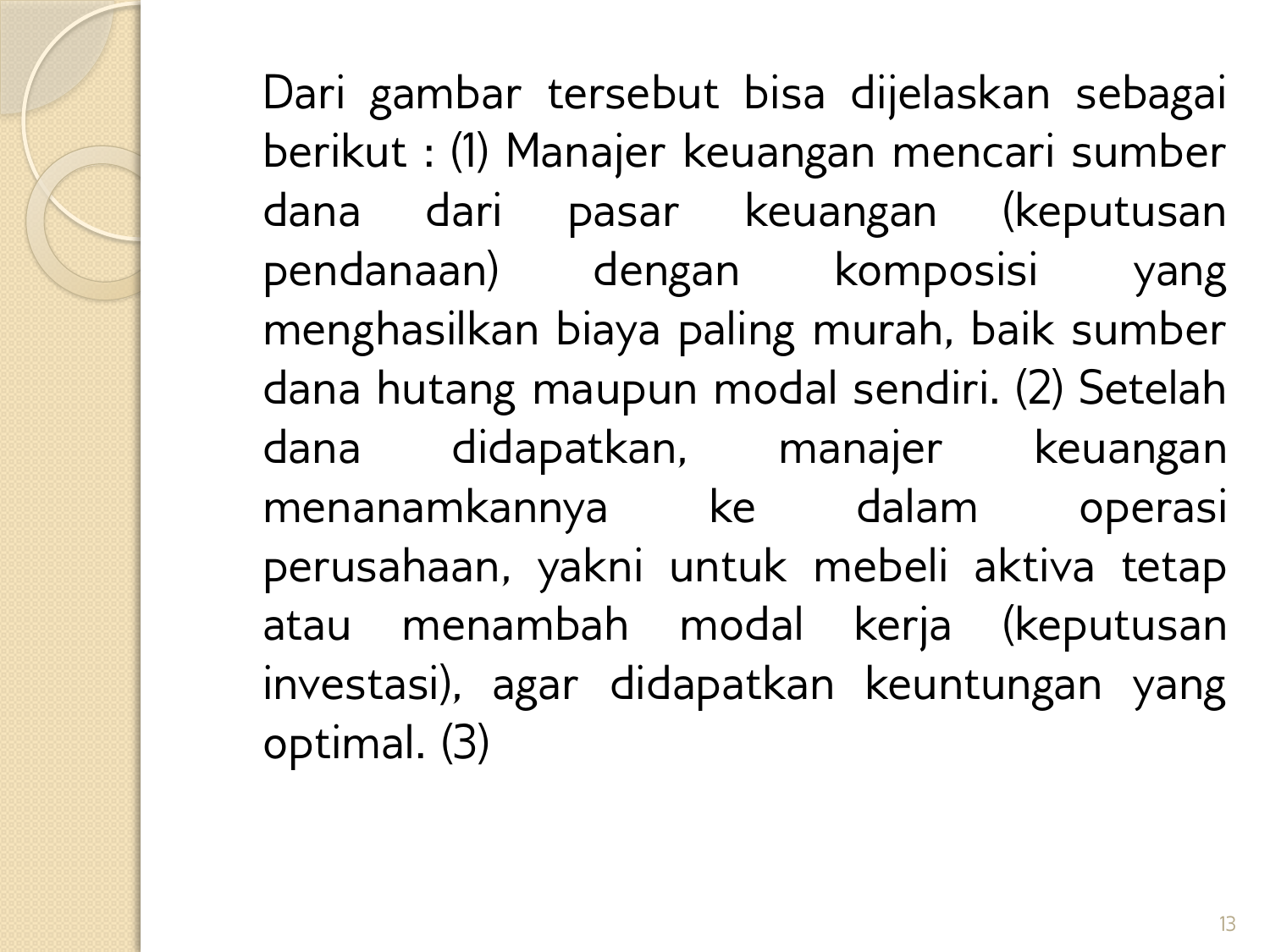

Dari gambar tersebut bisa dijelaskan sebagai berikut : (1) Manajer keuangan mencari sumber dana dari pasar keuangan (keputusan pendanaan) dengan komposisi yang menghasilkan biaya paling murah, baik sumber dana hutang maupun modal sendiri. (2) Setelah dana didapatkan, manajer keuangan menanamkannya ke dalam operasi perusahaan, yakni untuk mebeli aktiva tetap atau menambah modal kerja (keputusan investasi), agar didapatkan keuntungan yang optimal. (3)
13